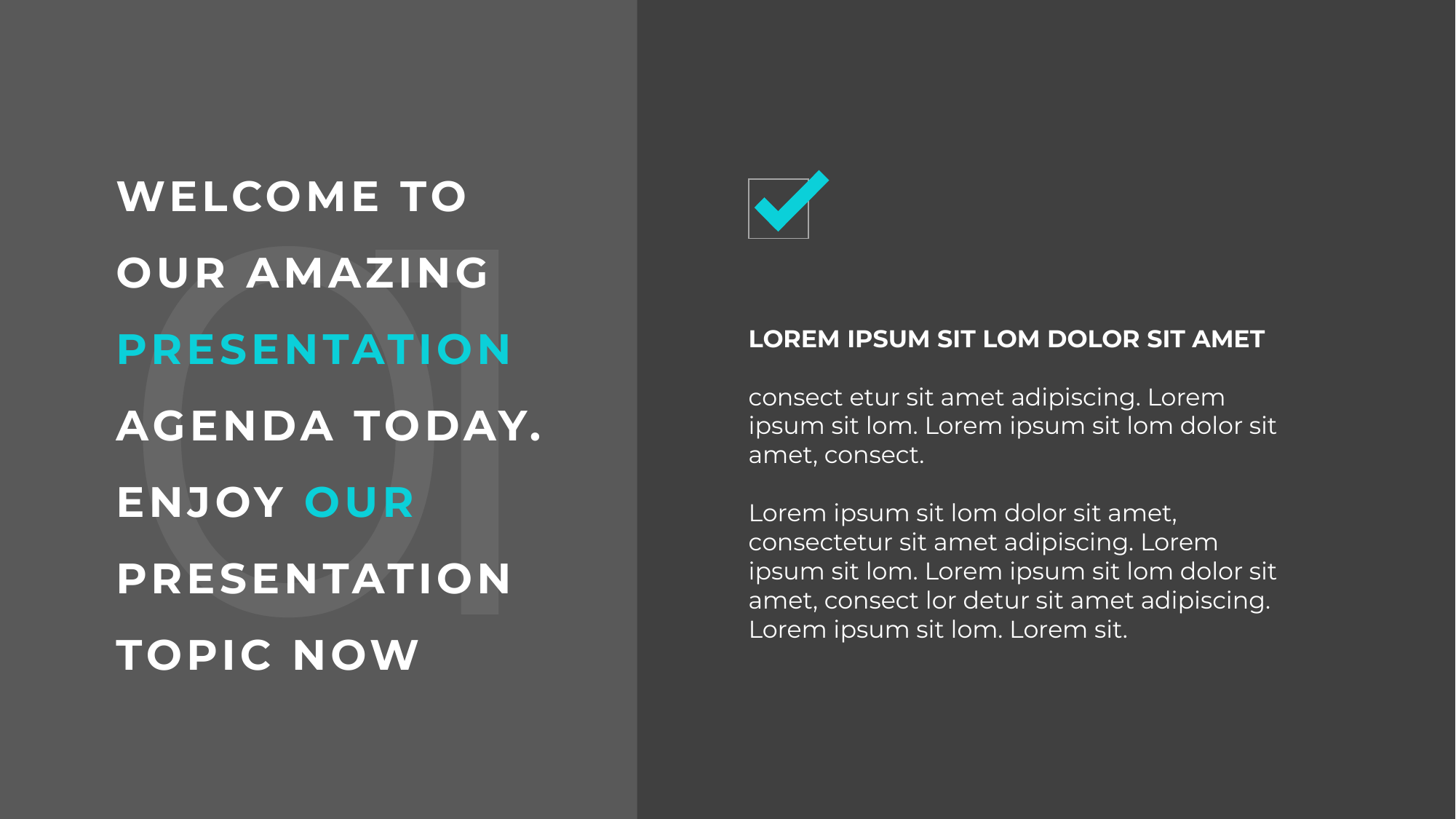

0
1
WELCOME TO
OUR AMAZING PRESENTATION AGENDA TODAY. ENJOY OUR PRESENTATION TOPIC NOW

LOREM IPSUM SIT LOM DOLOR SIT AMET

consect etur sit amet adipiscing. Lorem ipsum sit lom. Lorem ipsum sit lom dolor sit amet, consect.

Lorem ipsum sit lom dolor sit amet, consectetur sit amet adipiscing. Lorem ipsum sit lom. Lorem ipsum sit lom dolor sit amet, consect lor detur sit amet adipiscing. Lorem ipsum sit lom. Lorem sit.